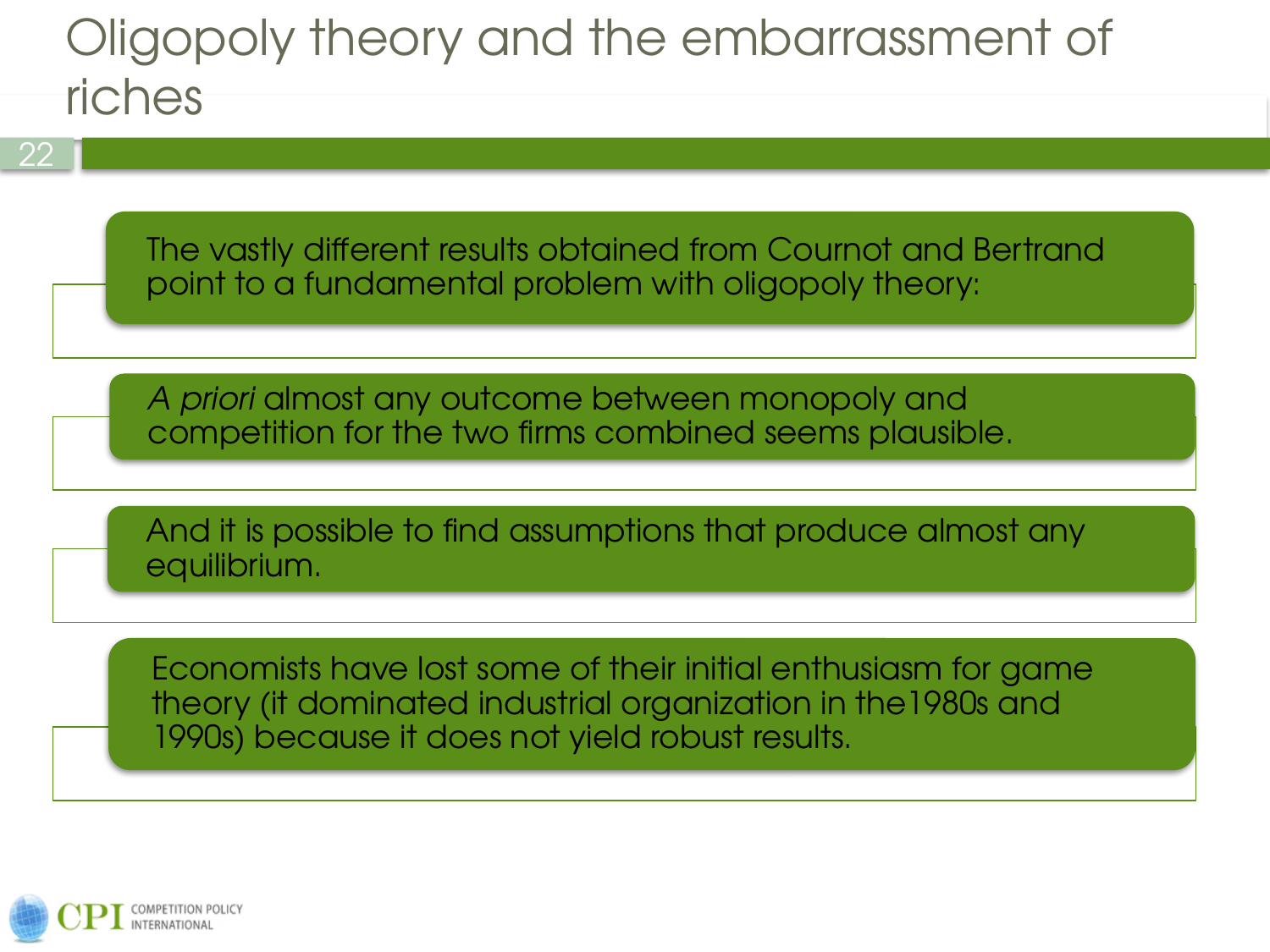

# Oligopoly theory and the embarrassment of riches
The vastly different results obtained from Cournot and Bertrand point to a fundamental problem with oligopoly theory:
A priori almost any outcome between monopoly and competition for the two firms combined seems plausible.
And it is possible to find assumptions that produce almost any equilibrium.
Economists have lost some of their initial enthusiasm for game theory (it dominated industrial organization in the1980s and 1990s) because it does not yield robust results.